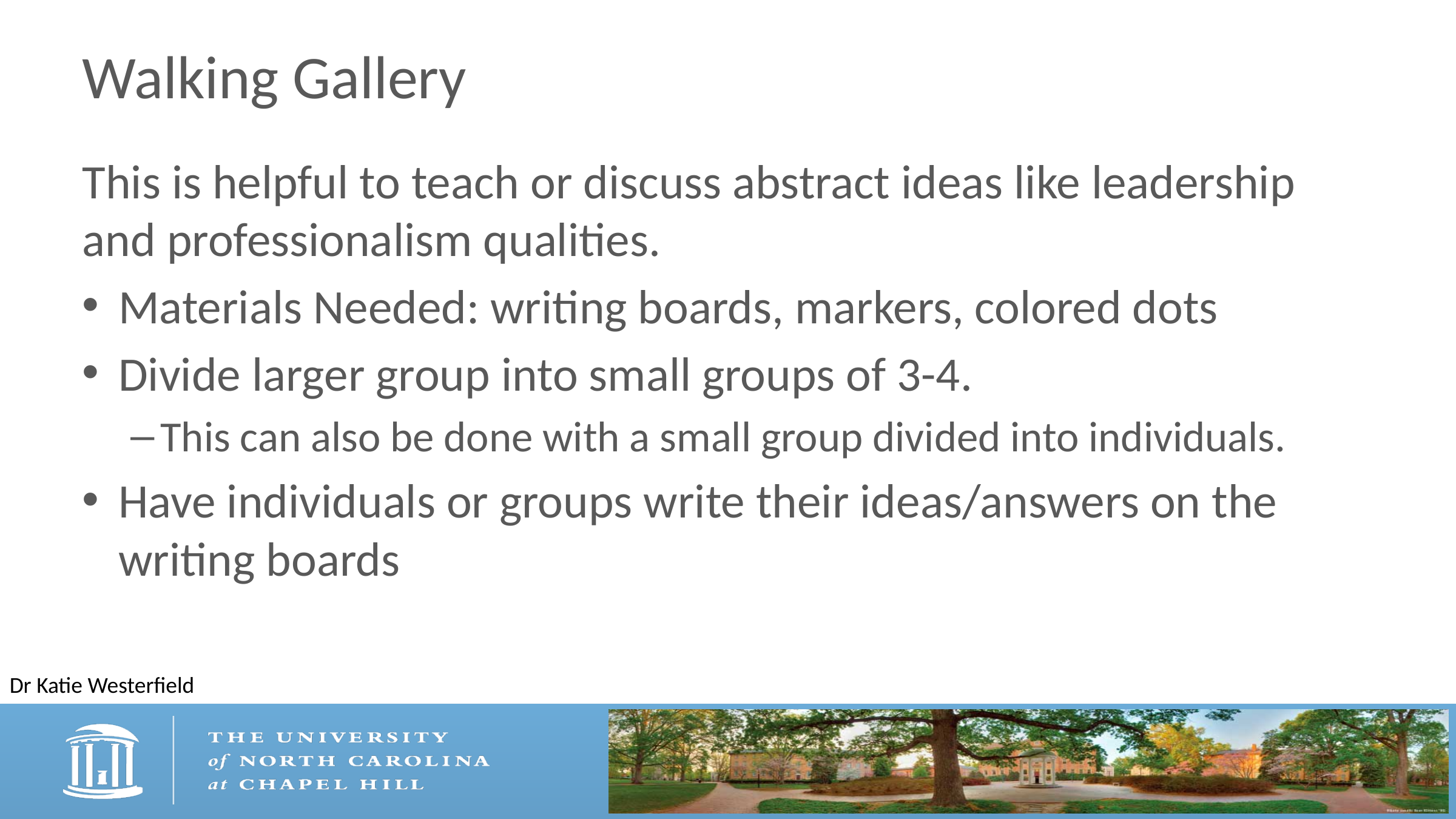

# Walking Gallery
This is helpful to teach or discuss abstract ideas like leadership and professionalism qualities.
Materials Needed: writing boards, markers, colored dots
Divide larger group into small groups of 3-4.
This can also be done with a small group divided into individuals.
Have individuals or groups write their ideas/answers on the writing boards

Dr Katie Westerfield